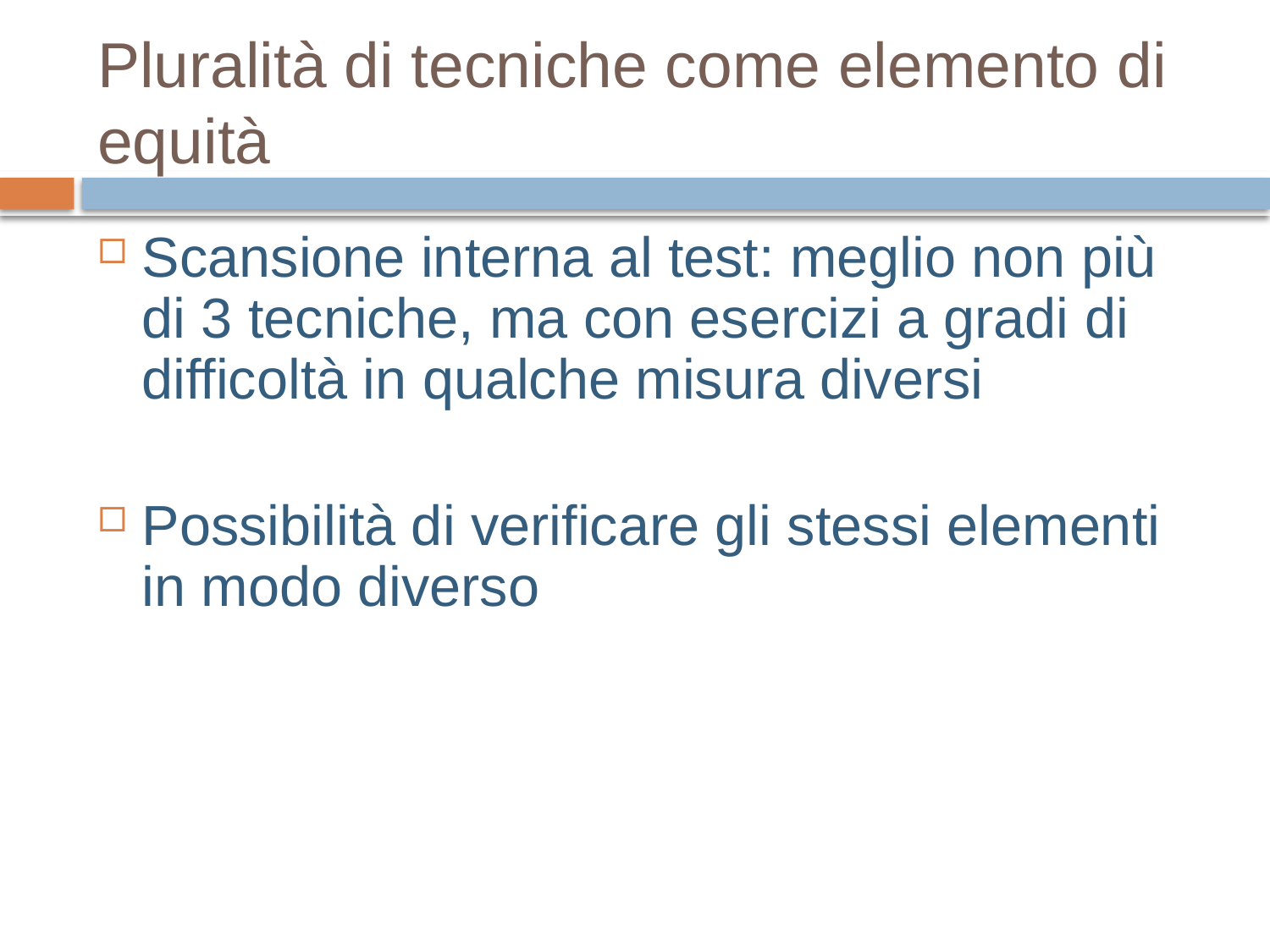

# Pluralità di tecniche come elemento di equità
Scansione interna al test: meglio non più di 3 tecniche, ma con esercizi a gradi di difficoltà in qualche misura diversi

Possibilità di verificare gli stessi elementi in modo diverso